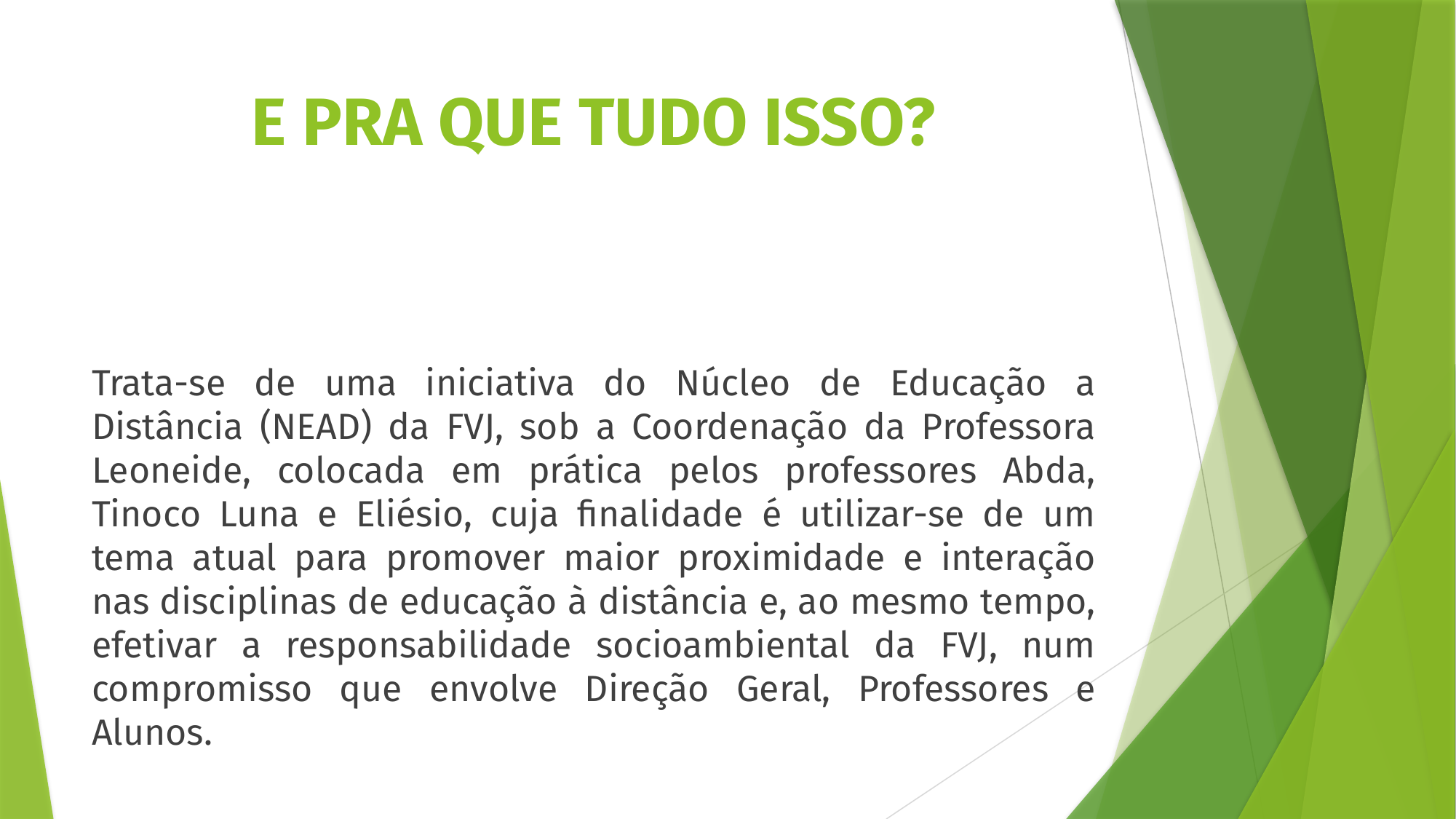

# E PRA QUE TUDO ISSO?

Trata-se de uma iniciativa do Núcleo de Educação a Distância (NEAD) da FVJ, sob a Coordenação da Professora Leoneide, colocada em prática pelos professores Abda, Tinoco Luna e Eliésio, cuja finalidade é utilizar-se de um tema atual para promover maior proximidade e interação nas disciplinas de educação à distância e, ao mesmo tempo, efetivar a responsabilidade socioambiental da FVJ, num compromisso que envolve Direção Geral, Professores e Alunos.